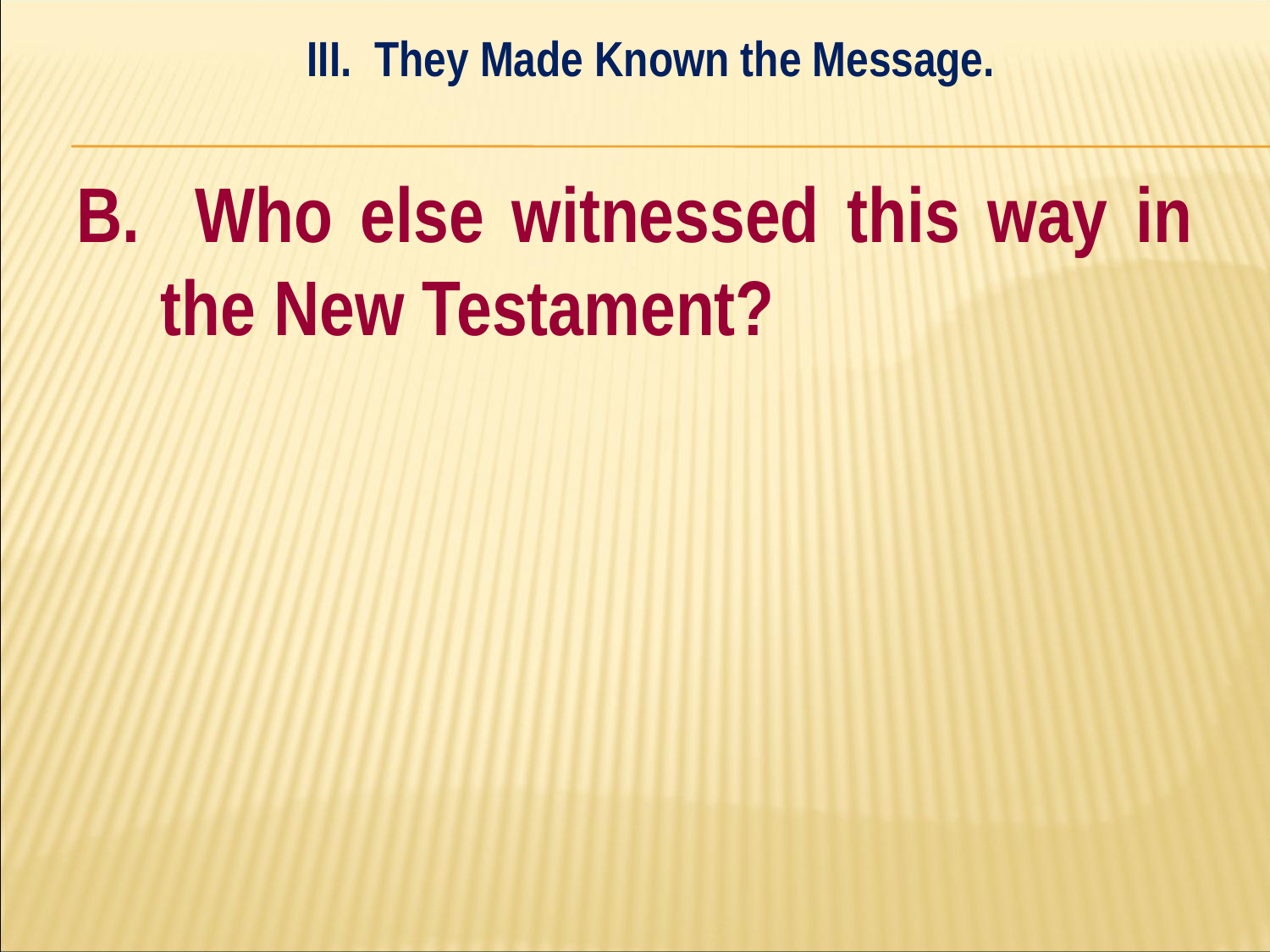

III.  They Made Known the Message.
#
B.  Who else witnessed this way in the New Testament?